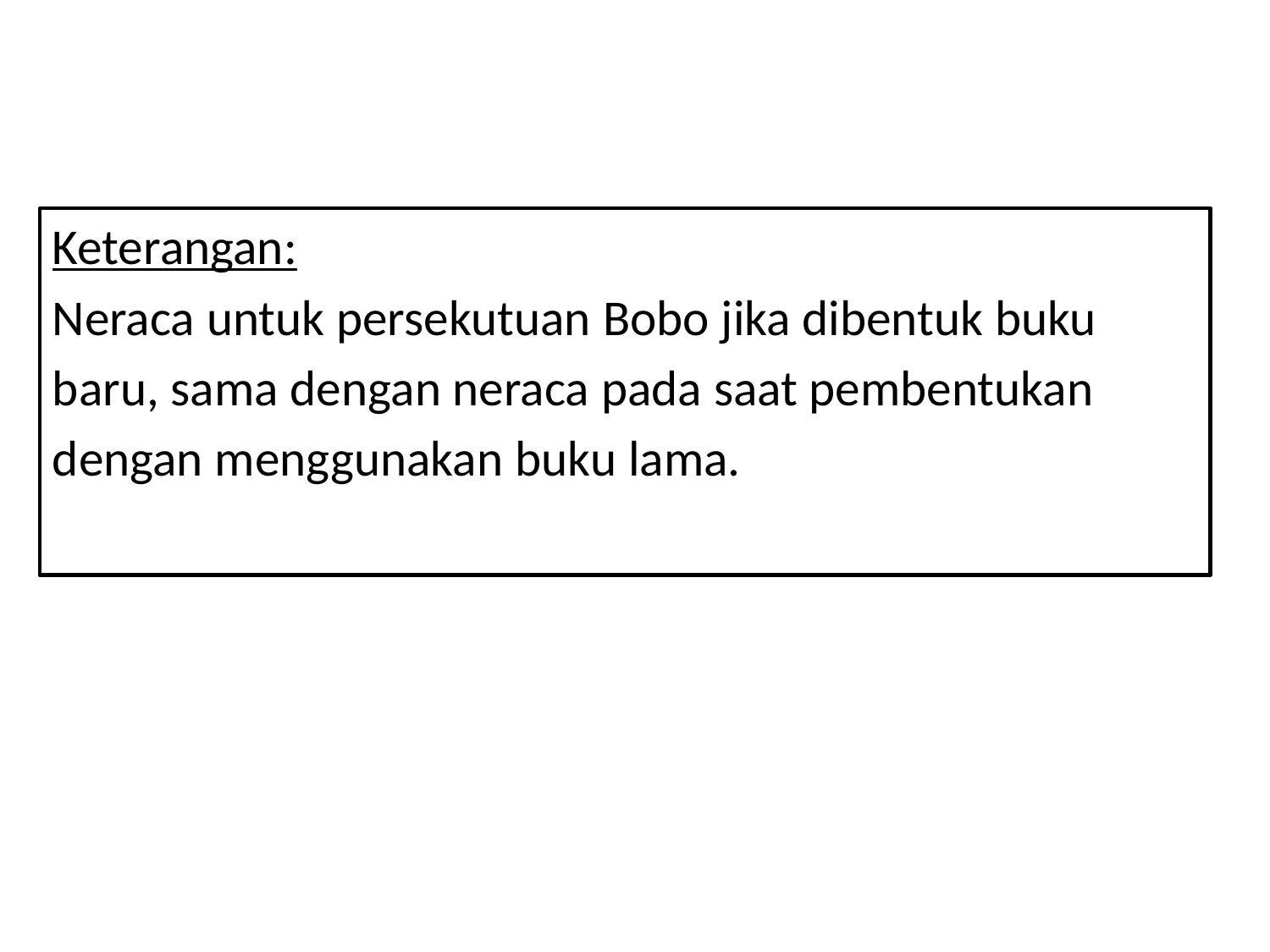

Keterangan:
Neraca untuk persekutuan Bobo jika dibentuk buku
baru, sama dengan neraca pada saat pembentukan
dengan menggunakan buku lama.